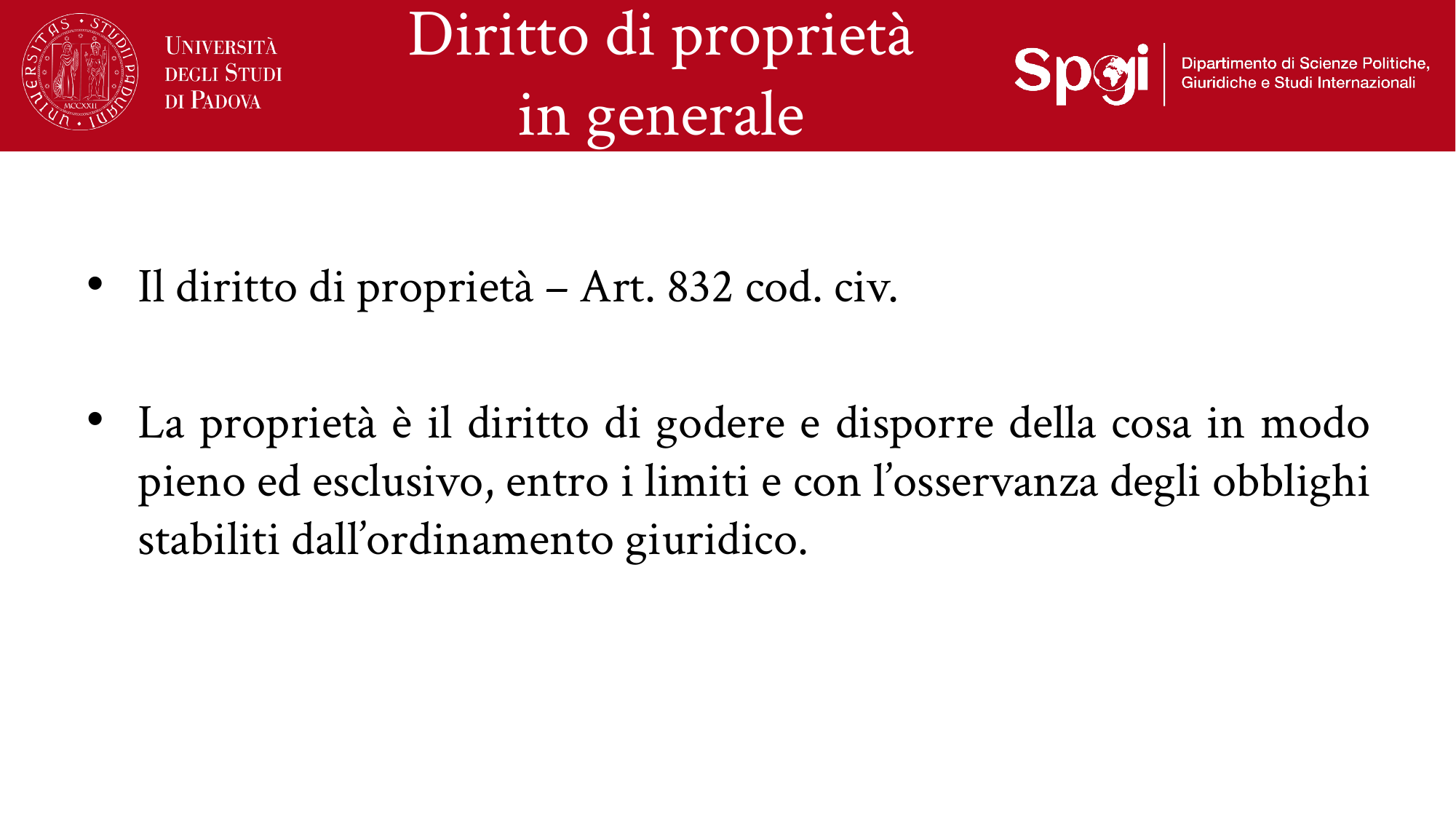

# Diritto di proprietà in generale

Il diritto di proprietà – Art. 832 cod. civ.

La proprietà è il diritto di godere e disporre della cosa in modo pieno ed esclusivo, entro i limiti e con l’osservanza degli obblighi stabiliti dall’ordinamento giuridico.